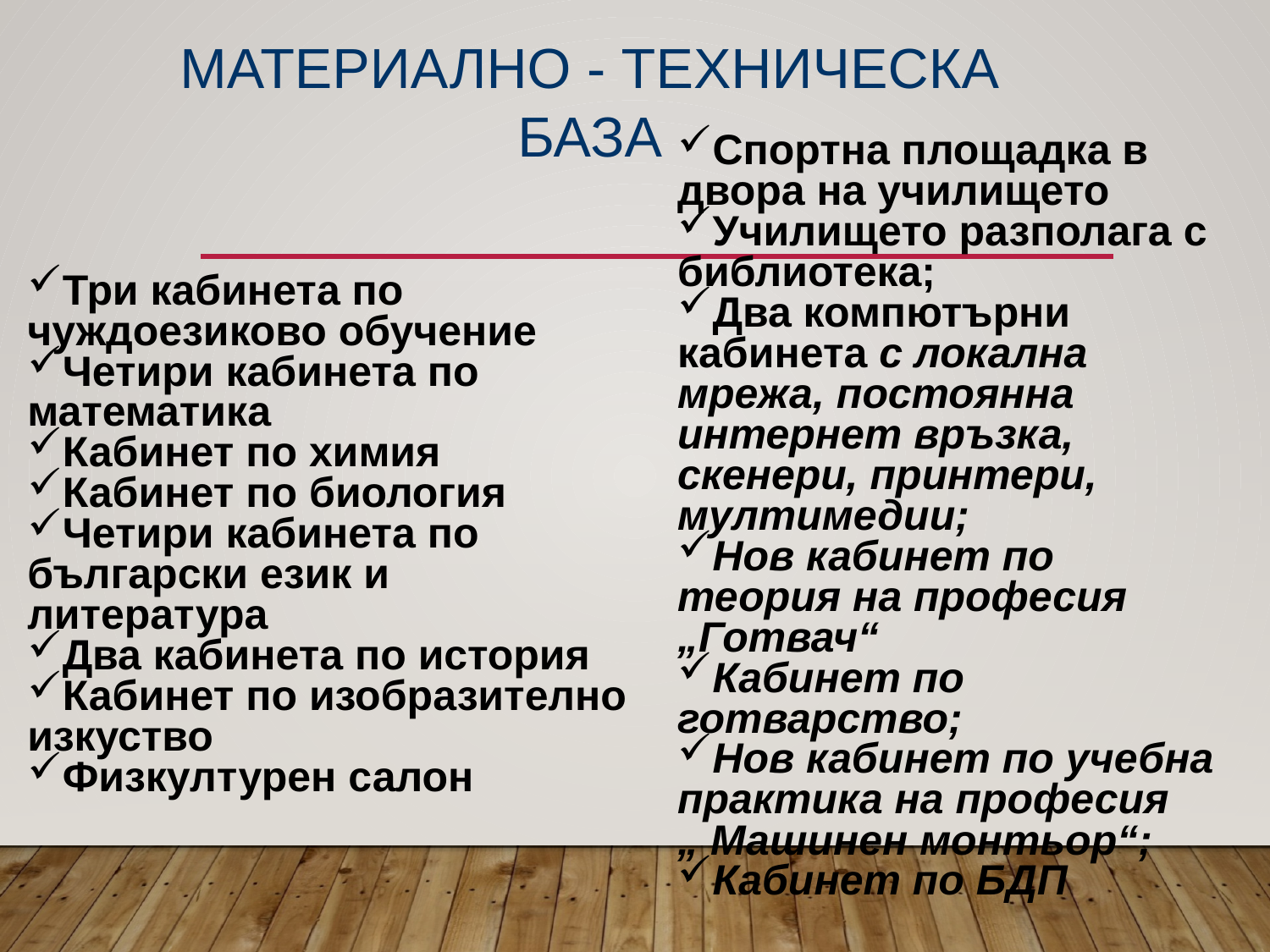

МАТЕРИАЛНО - ТЕХНИЧЕСКА БАЗА
Спортна площадка в двора на училището
Училището разполага с библиотека;
Два компютърни кабинета с локална мрежа, постоянна интернет връзка, скенери, принтери, мултимедии;
Нов кабинет по теория на професия „Готвач“
Кабинет по готварство;
Нов кабинет по учебна практика на професия
„ Машинен монтьор“;
Кабинет по БДП

Три кабинета по чуждоезиково обучение
Четири кабинета по математика
Кабинет по химия
Кабинет по биология
Четири кабинета по български език и литература
Два кабинета по история
Кабинет по изобразително изкуство
Физкултурен салон